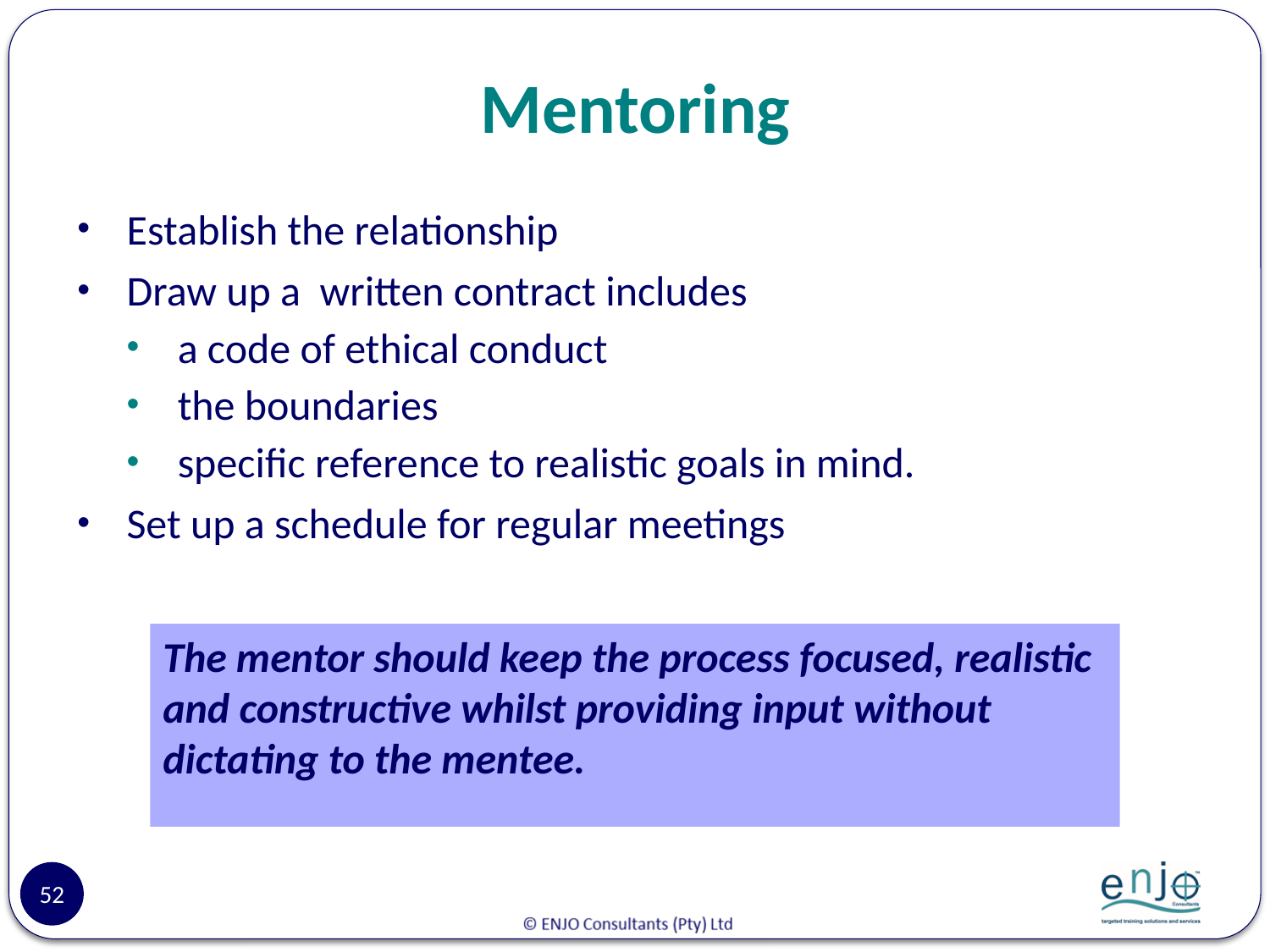

# Mentoring
Establish the relationship
Draw up a  written contract includes
a code of ethical conduct
the boundaries
specific reference to realistic goals in mind.
Set up a schedule for regular meetings

The mentor should keep the process focused, realistic and constructive whilst providing input without dictating to the mentee.

52